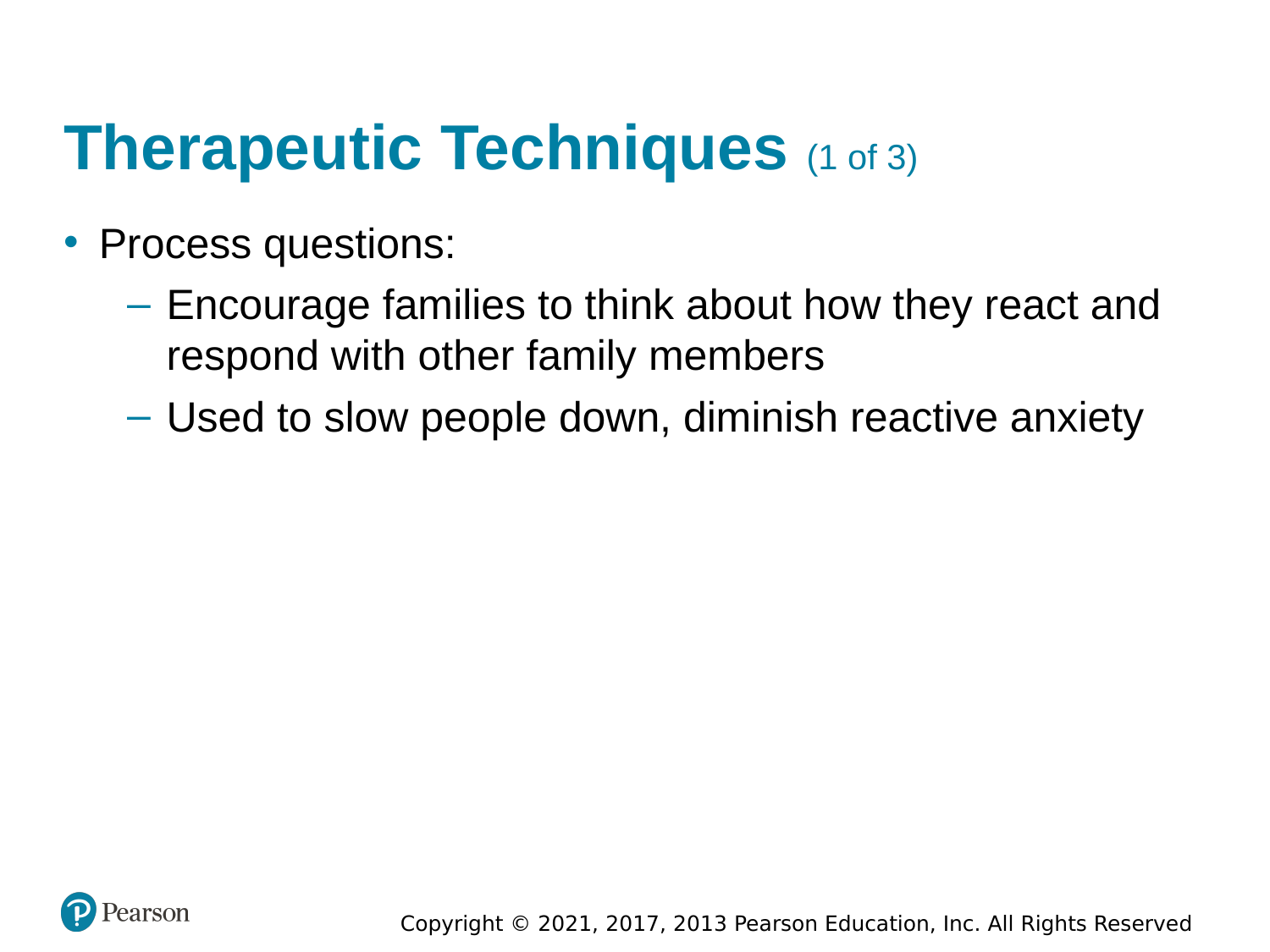

# Therapeutic Techniques (1 of 3)
Process questions:
Encourage families to think about how they react and respond with other family members
Used to slow people down, diminish reactive anxiety